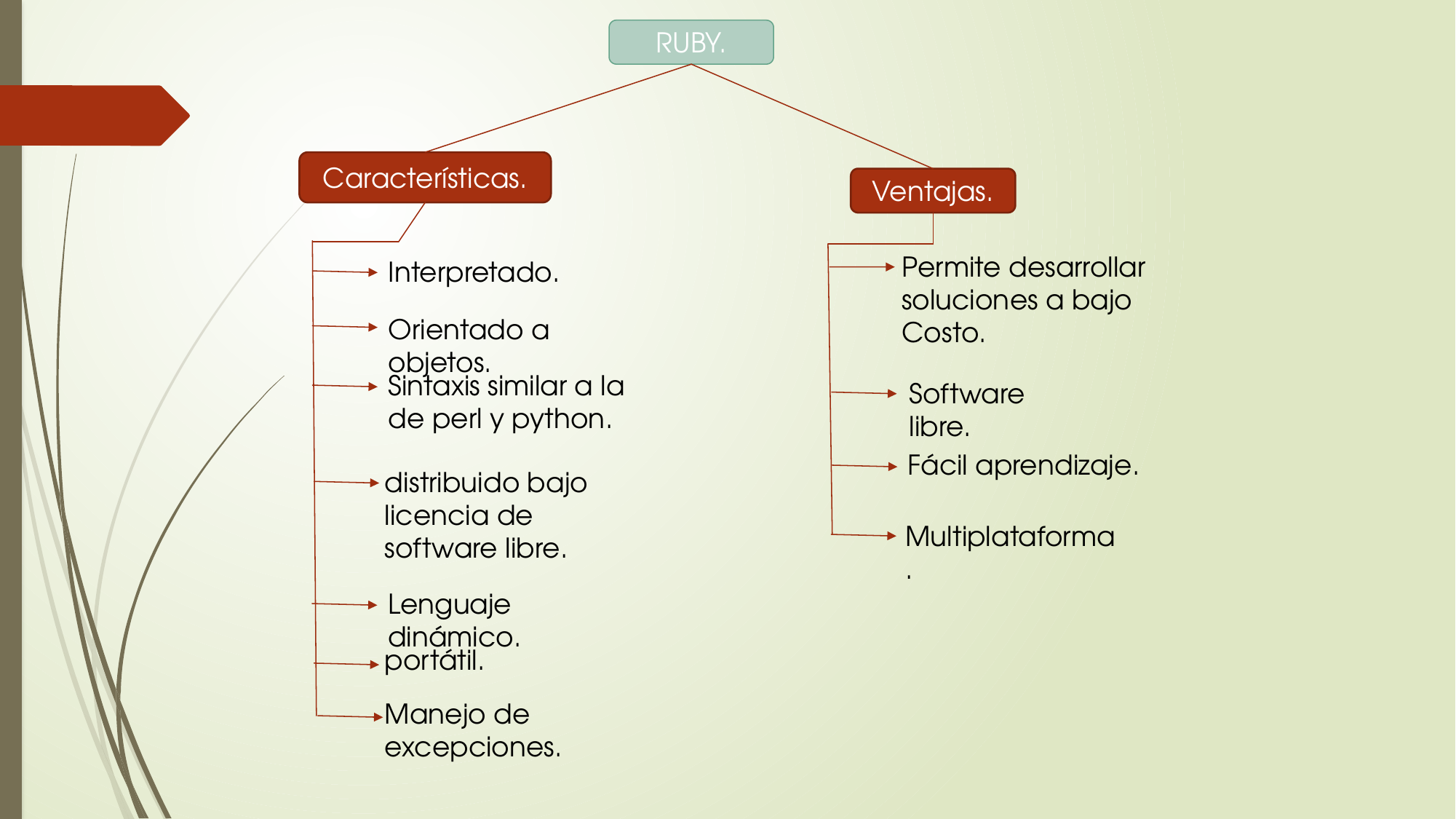

RUBY.
Características.
Ventajas.
Permite desarrollar soluciones a bajo Costo.
Interpretado.
Orientado a objetos.
Sintaxis similar a la de perl y python.
Software libre.
Fácil aprendizaje.
distribuido bajo licencia de software libre.
Multiplataforma.
Lenguaje dinámico.
portátil.
Manejo de excepciones.